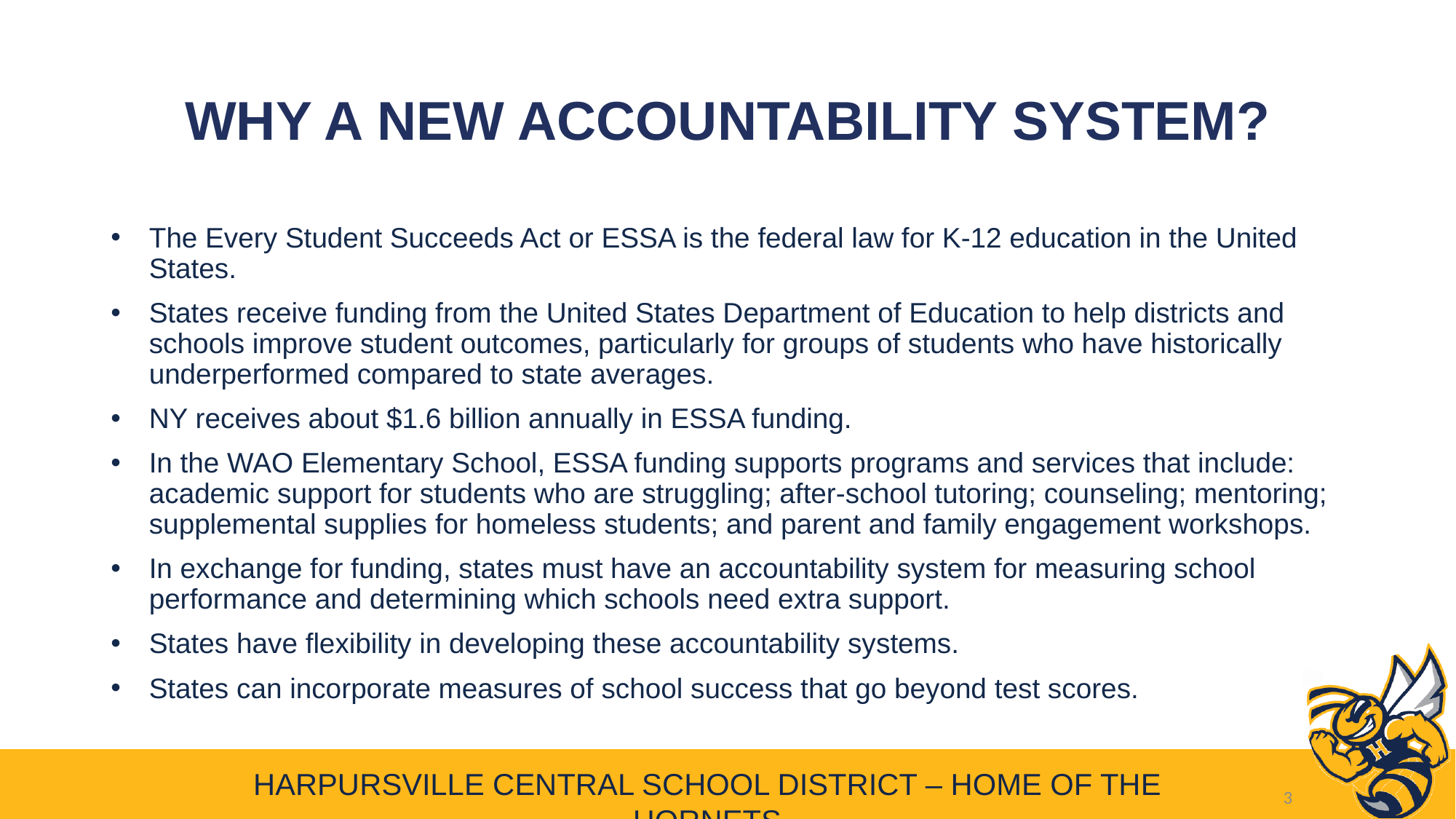

# Why a New Accountability System?
The Every Student Succeeds Act or ESSA is the federal law for K-12 education in the United States.
States receive funding from the United States Department of Education to help districts and schools improve student outcomes, particularly for groups of students who have historically underperformed compared to state averages.
NY receives about $1.6 billion annually in ESSA funding.
In the WAO Elementary School, ESSA funding supports programs and services that include: academic support for students who are struggling; after-school tutoring; counseling; mentoring; supplemental supplies for homeless students; and parent and family engagement workshops.
In exchange for funding, states must have an accountability system for measuring school performance and determining which schools need extra support.
States have flexibility in developing these accountability systems.
States can incorporate measures of school success that go beyond test scores.

3